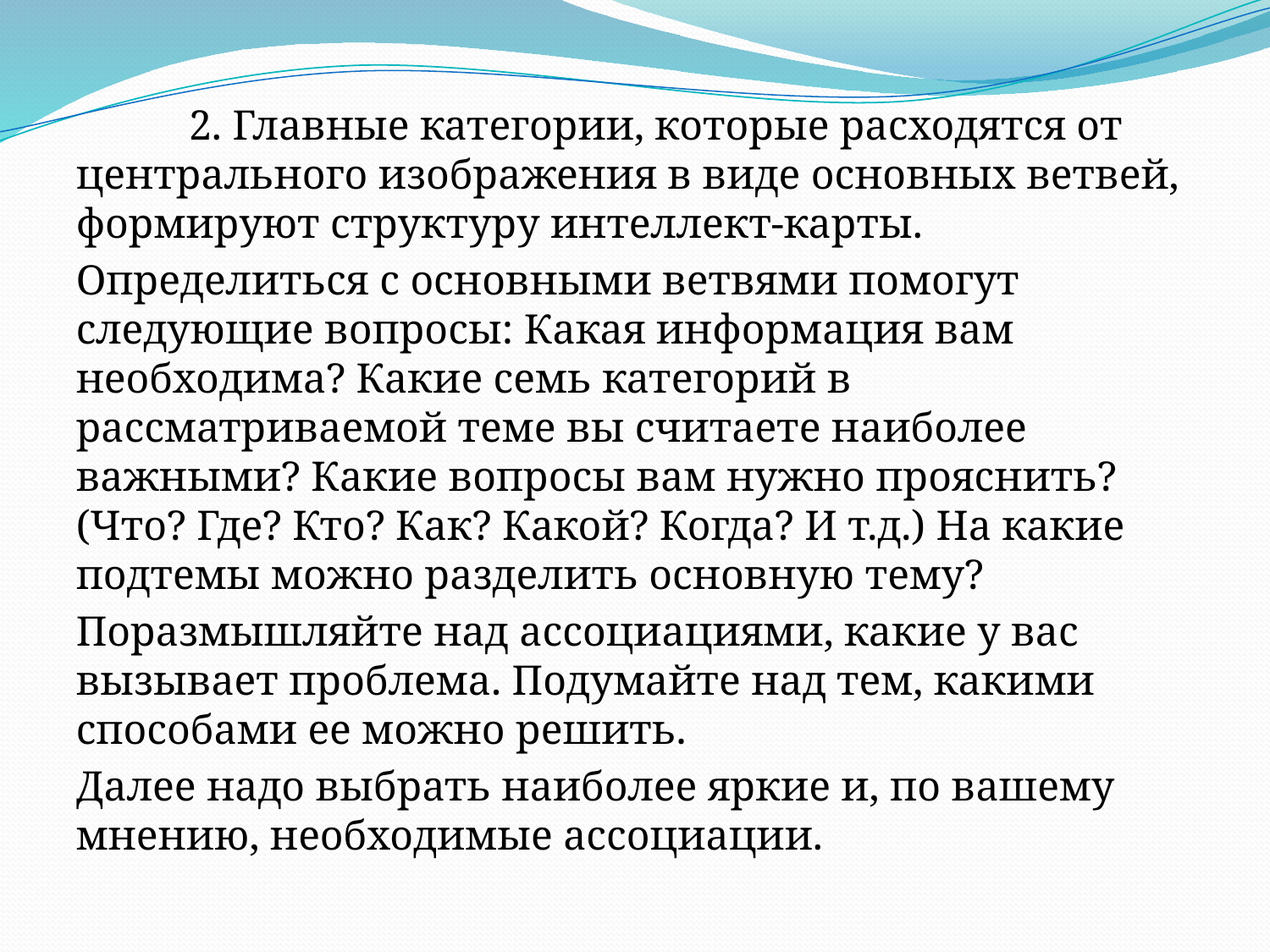

2. Главные категории, которые расходятся от центрального изображения в виде основных ветвей, формируют структуру интеллект-карты.
Определиться с основными ветвями помогут следующие вопросы: Какая информация вам необходима? Какие семь категорий в рассматриваемой теме вы считаете наиболее важными? Какие вопросы вам нужно прояснить? (Что? Где? Кто? Как? Какой? Когда? И т.д.) На какие подтемы можно разделить основную тему?
Поразмышляйте над ассоциациями, какие у вас вызывает проблема. Подумайте над тем, какими способами ее можно решить.
Далее надо выбрать наиболее яркие и, по вашему мнению, необходимые ассоциации.